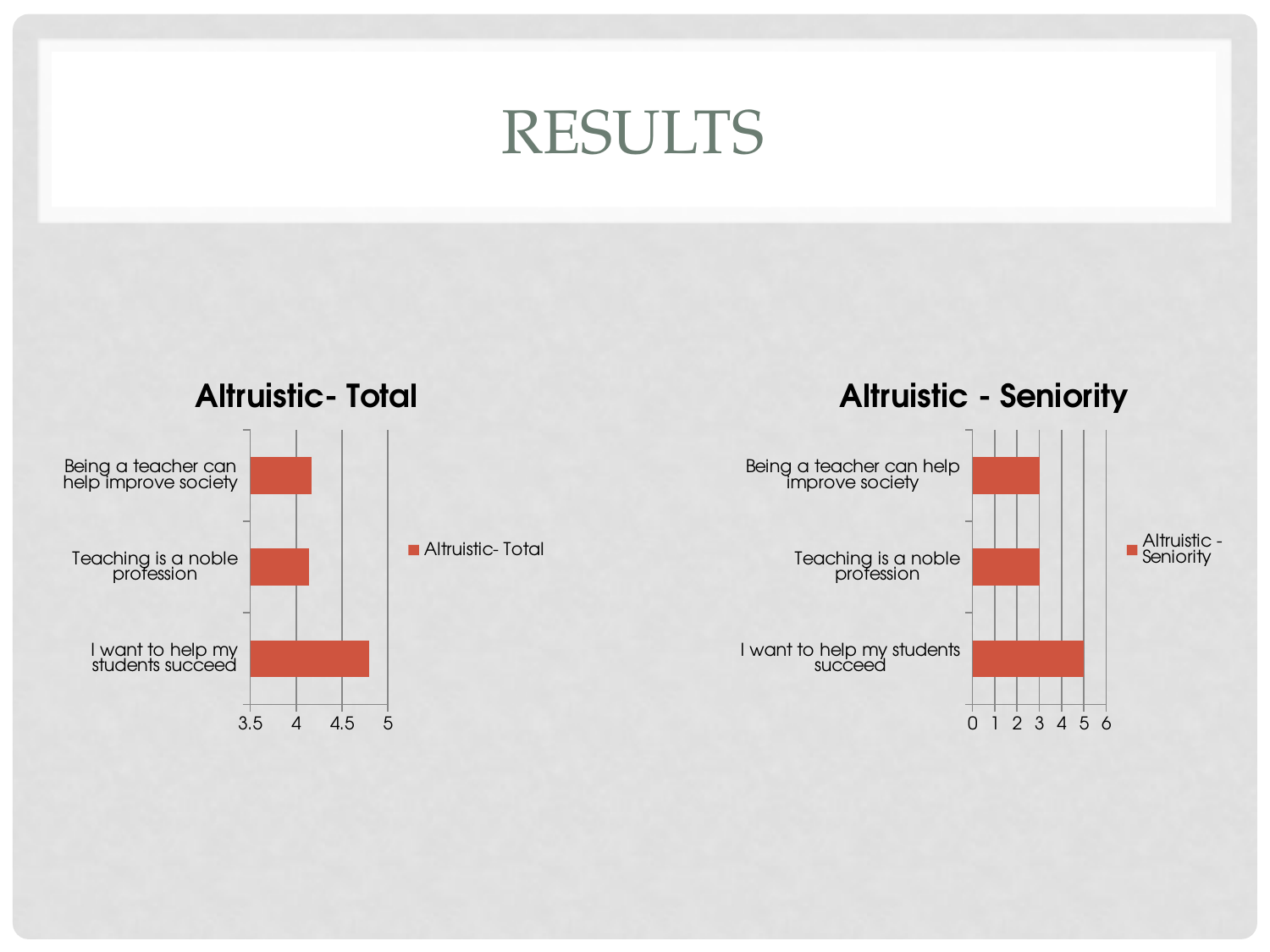

# results

### Chart:

| Category |  |
|---|---|
| I want to help my students succeed | 4.8 |
| Teaching is a noble profession | 4.143 |
| Being a teacher can help improve society | 4.171 |

### Chart:

| Category |  |
|---|---|
| I want to help my students succeed | 5.0 |
| Teaching is a noble profession | 3.0 |
| Being a teacher can help improve society | 3.0 |